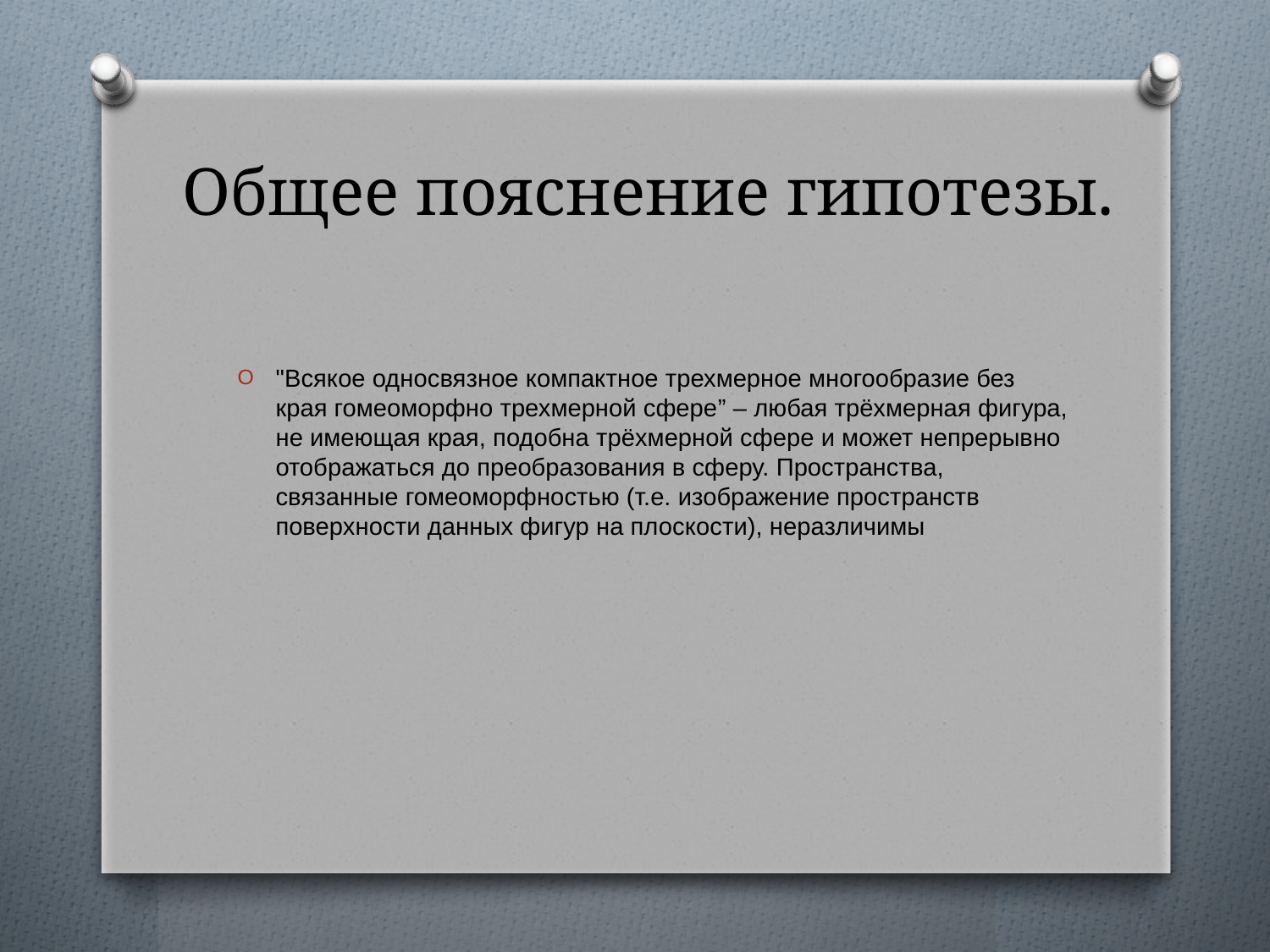

# Общее пояснение гипотезы.
"Всякое односвязное компактное трехмерное многообразие без края гомеоморфно трехмерной сфере” – любая трёхмерная фигура, не имеющая края, подобна трёхмерной сфере и может непрерывно отображаться до преобразования в сферу. Пространства, связанные гомеоморфностью (т.е. изображение пространств поверхности данных фигур на плоскости), неразличимы